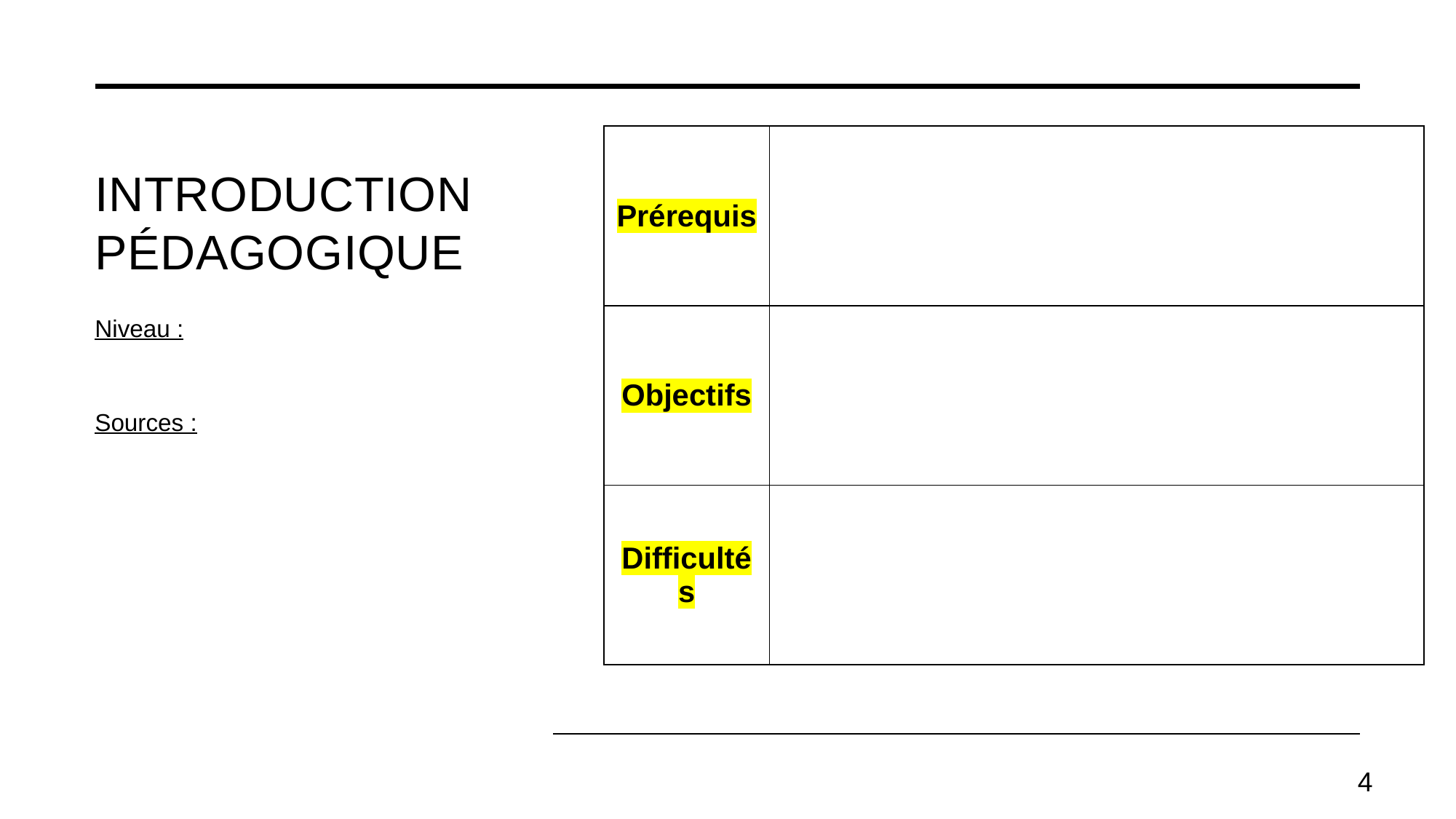

| Prérequis |  |
| --- | --- |
| Objectifs |  |
| Difficultés |  |
# Introduction pédagogique
Niveau :

Sources :
4